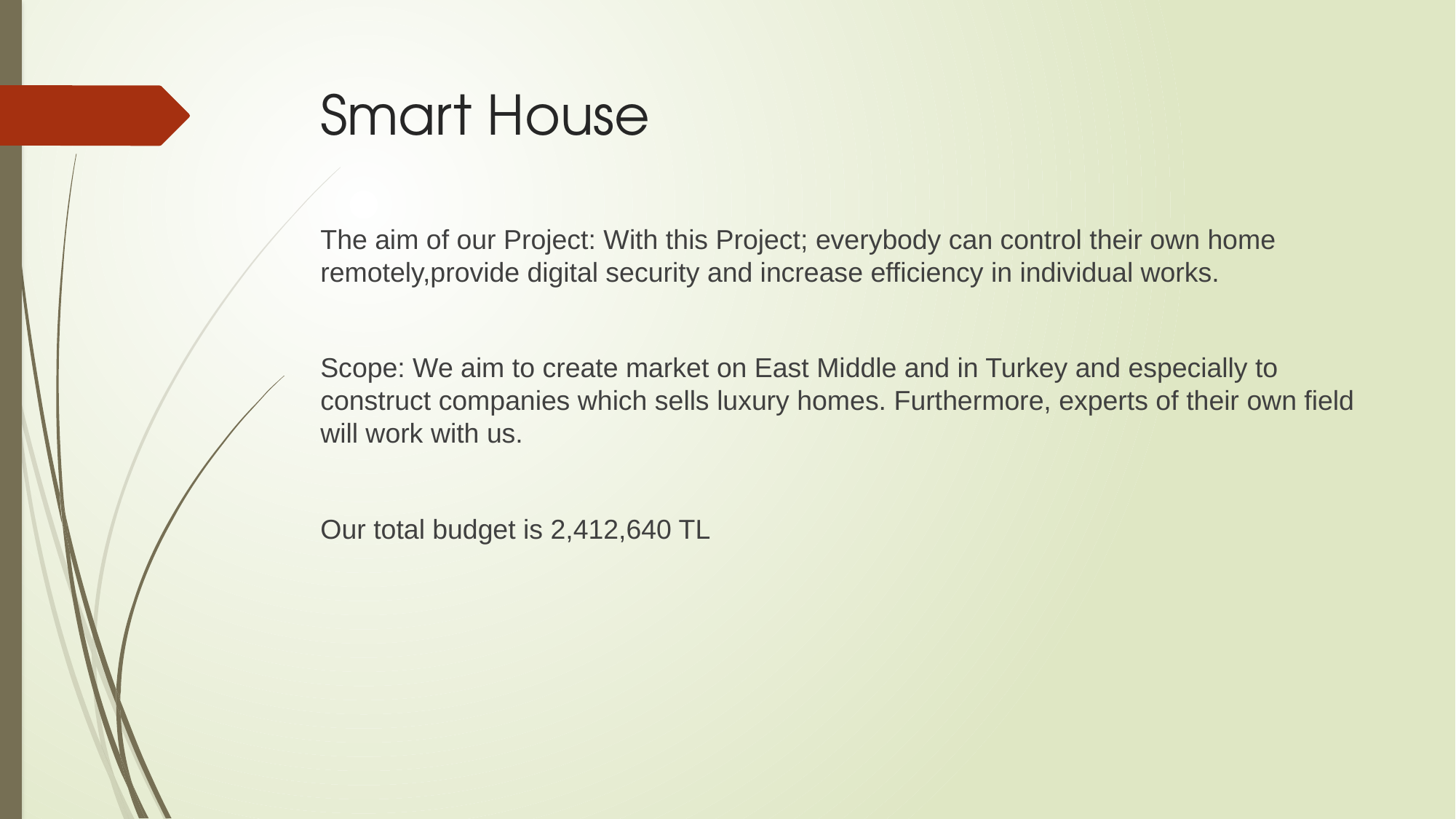

# Smart House
The aim of our Project: With this Project; everybody can control their own home remotely,provide digital security and increase efficiency in individual works.

Scope: We aim to create market on East Middle and in Turkey and especially to construct companies which sells luxury homes. Furthermore, experts of their own field will work with us.

Our total budget is 2,412,640 TL